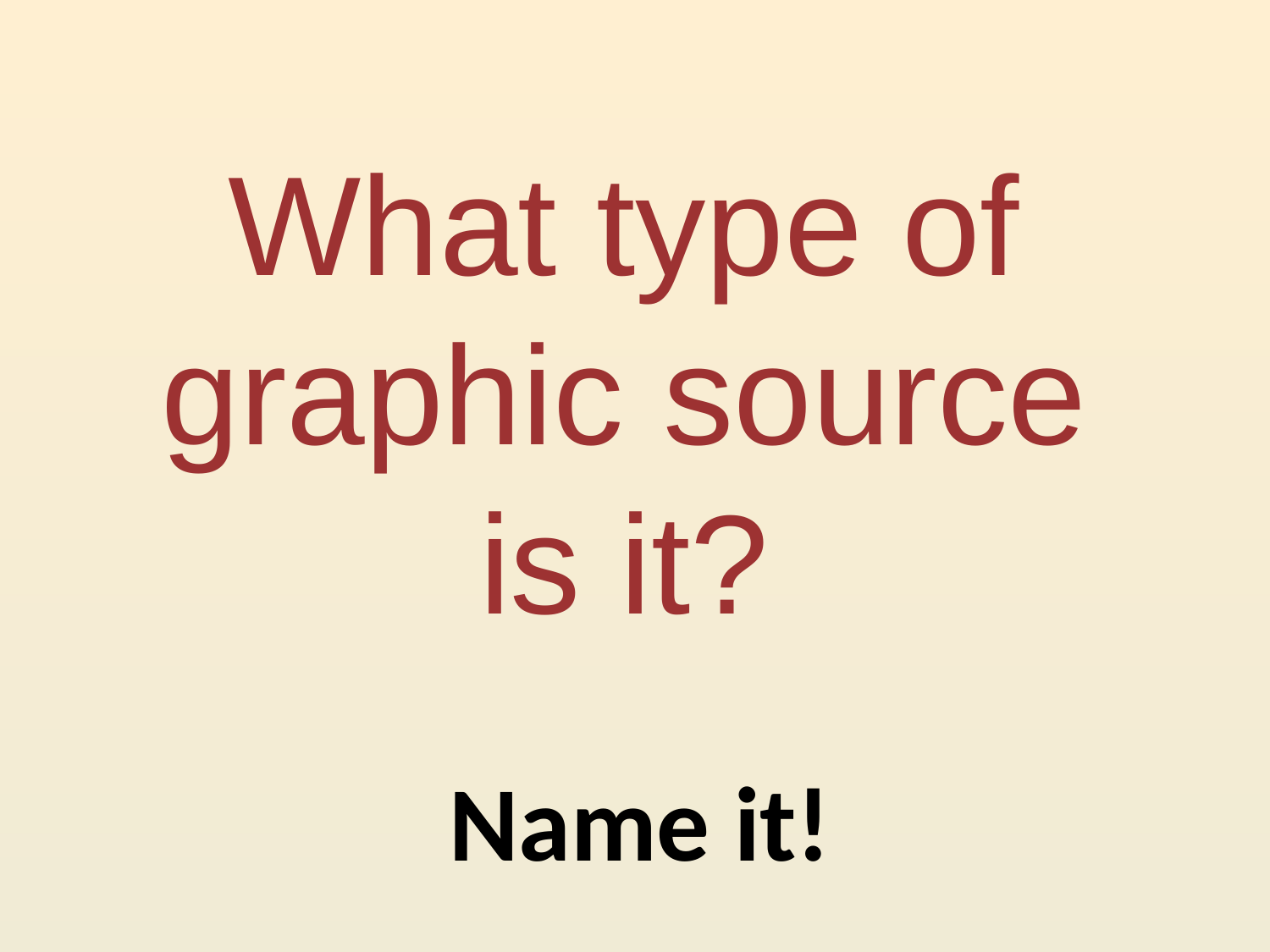

# What type of graphic source is it?
Name it!